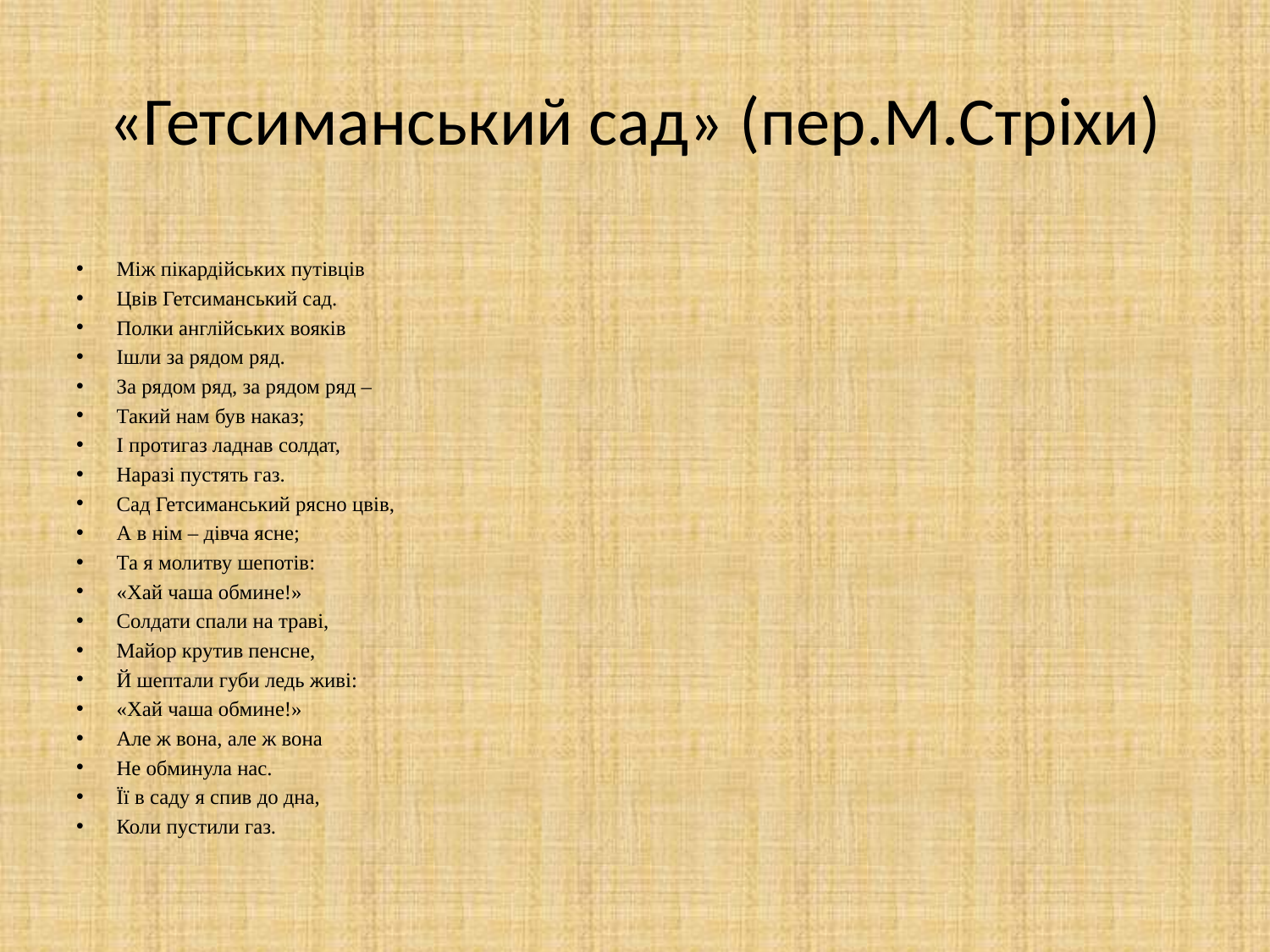

# «Гетсиманський сад» (пер.М.Стріхи)

Між пікардійських путівців
Цвів Гетсиманський сад.
Полки англійських вояків
Ішли за рядом ряд.
За рядом ряд, за рядом ряд –
Такий нам був наказ;
І протигаз ладнав солдат,
Наразі пустять газ.
Сад Гетсиманський рясно цвів,
А в нім – дівча ясне;
Та я молитву шепотів:
«Хай чаша обмине!»
Солдати спали на траві,
Майор крутив пенсне,
Й шептали губи ледь живі:
«Хай чаша обмине!»
Але ж вона, але ж вона
Не обминула нас.
Її в саду я спив до дна,
Коли пустили газ.